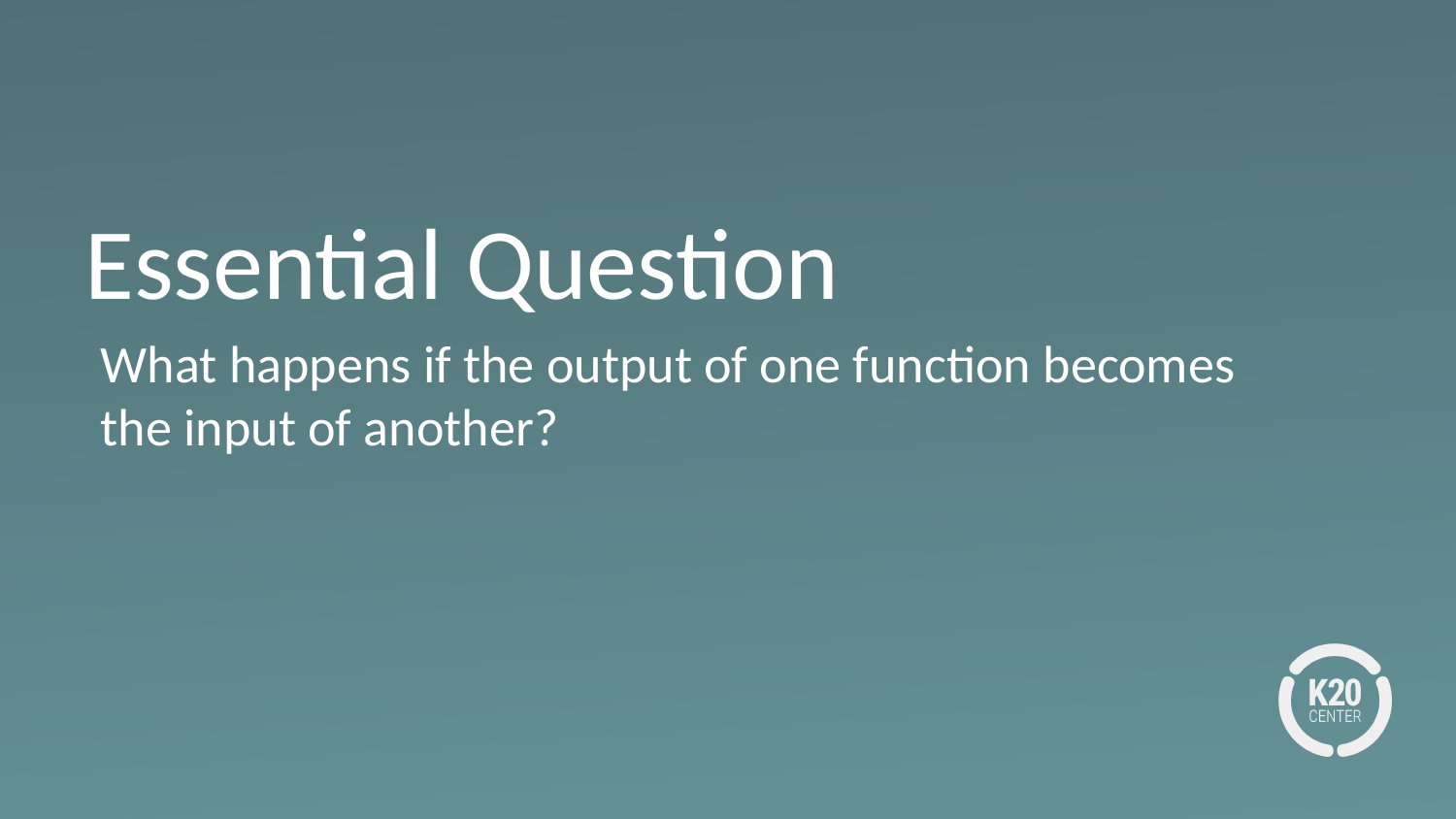

# Essential Question
What happens if the output of one function becomes the input of another?